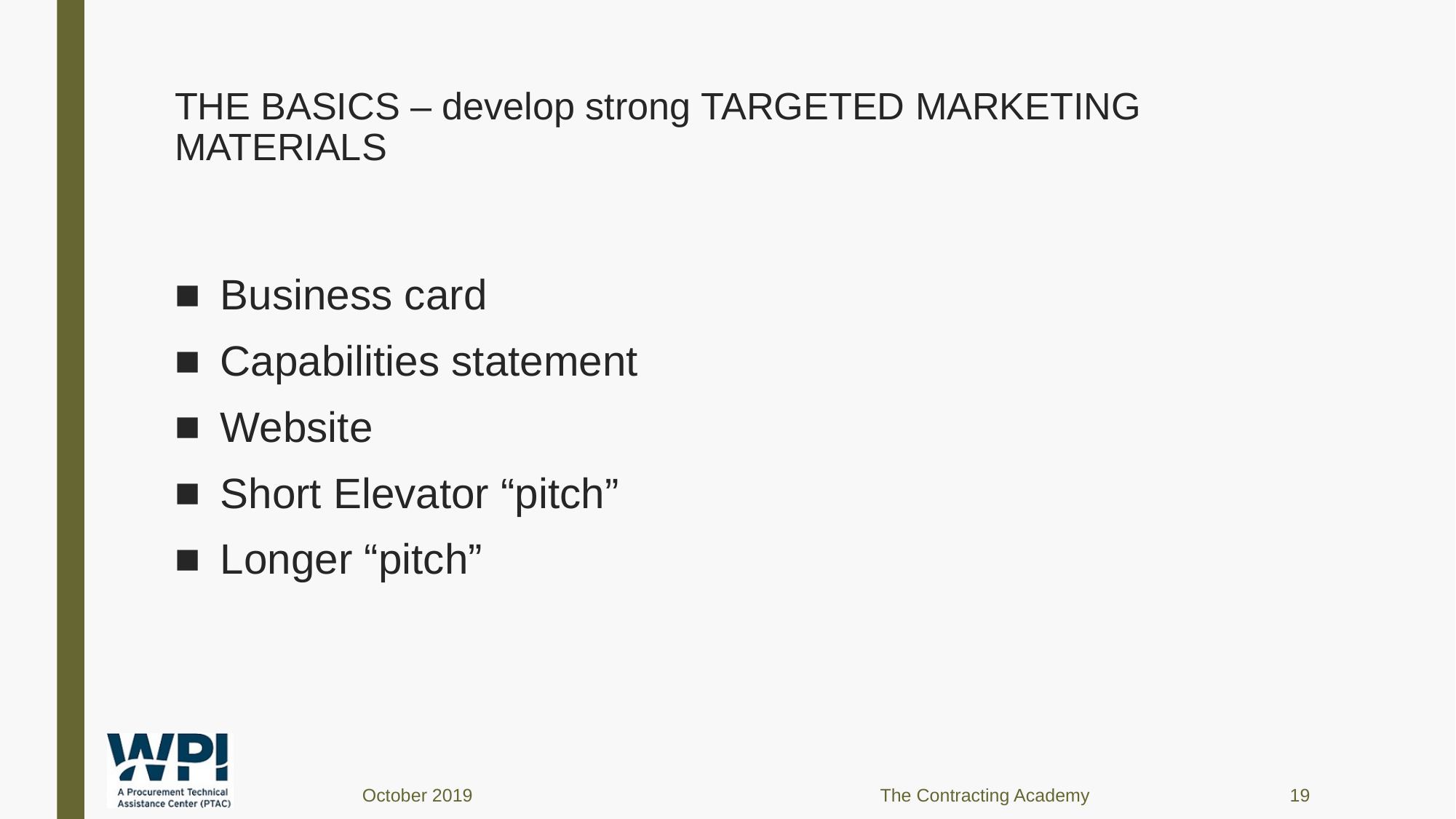

# THE BASICS – develop strong TARGETED MARKETING MATERIALS
Business card
Capabilities statement
Website
Short Elevator “pitch”
Longer “pitch”

October 2019
The Contracting Academy
19